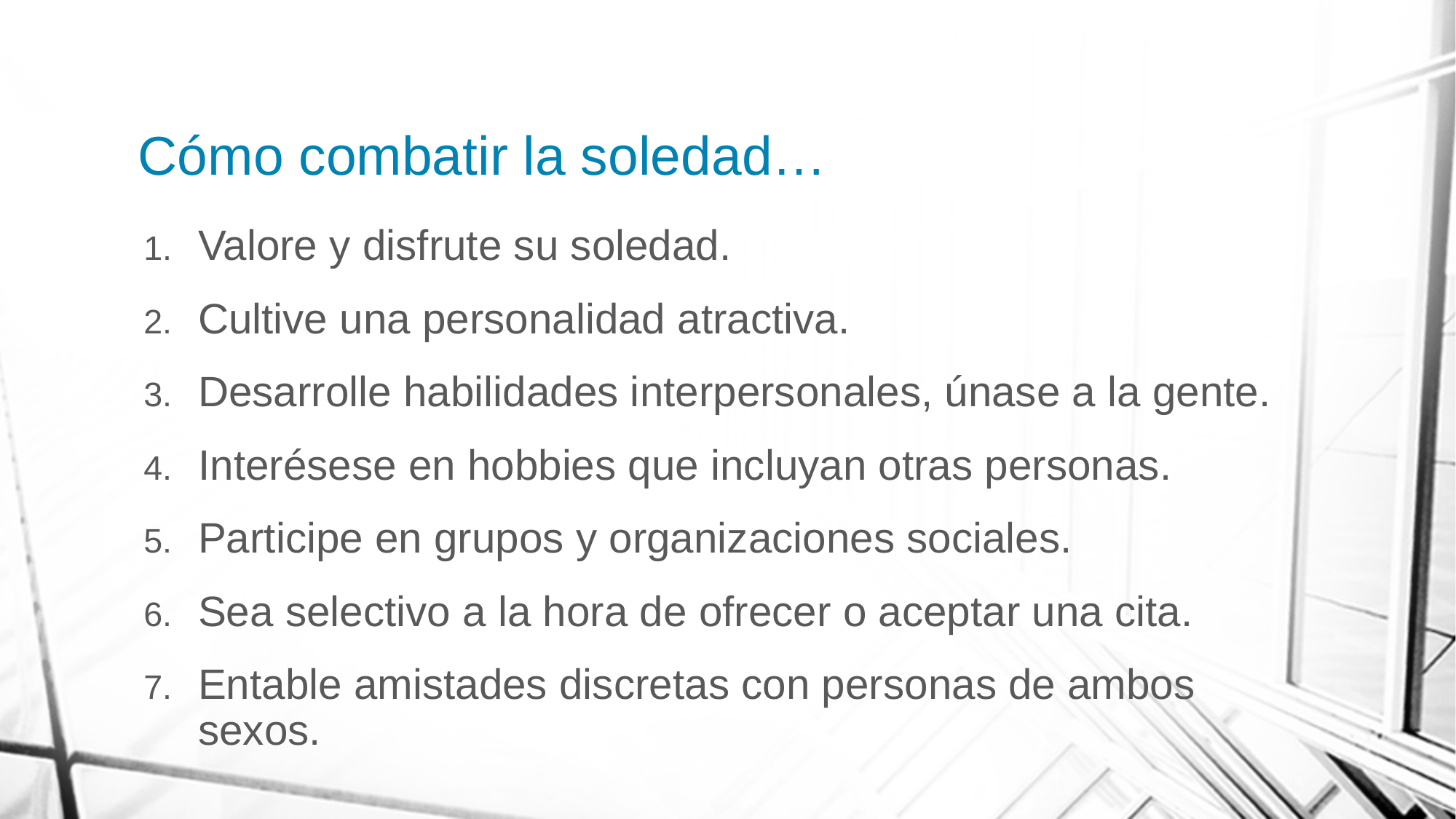

# Cómo combatir la soledad…
Valore y disfrute su soledad.
Cultive una personalidad atractiva.
Desarrolle habilidades interpersonales, únase a la gente.
Interésese en hobbies que incluyan otras personas.
Participe en grupos y organizaciones sociales.
Sea selectivo a la hora de ofrecer o aceptar una cita.
Entable amistades discretas con personas de ambos sexos.